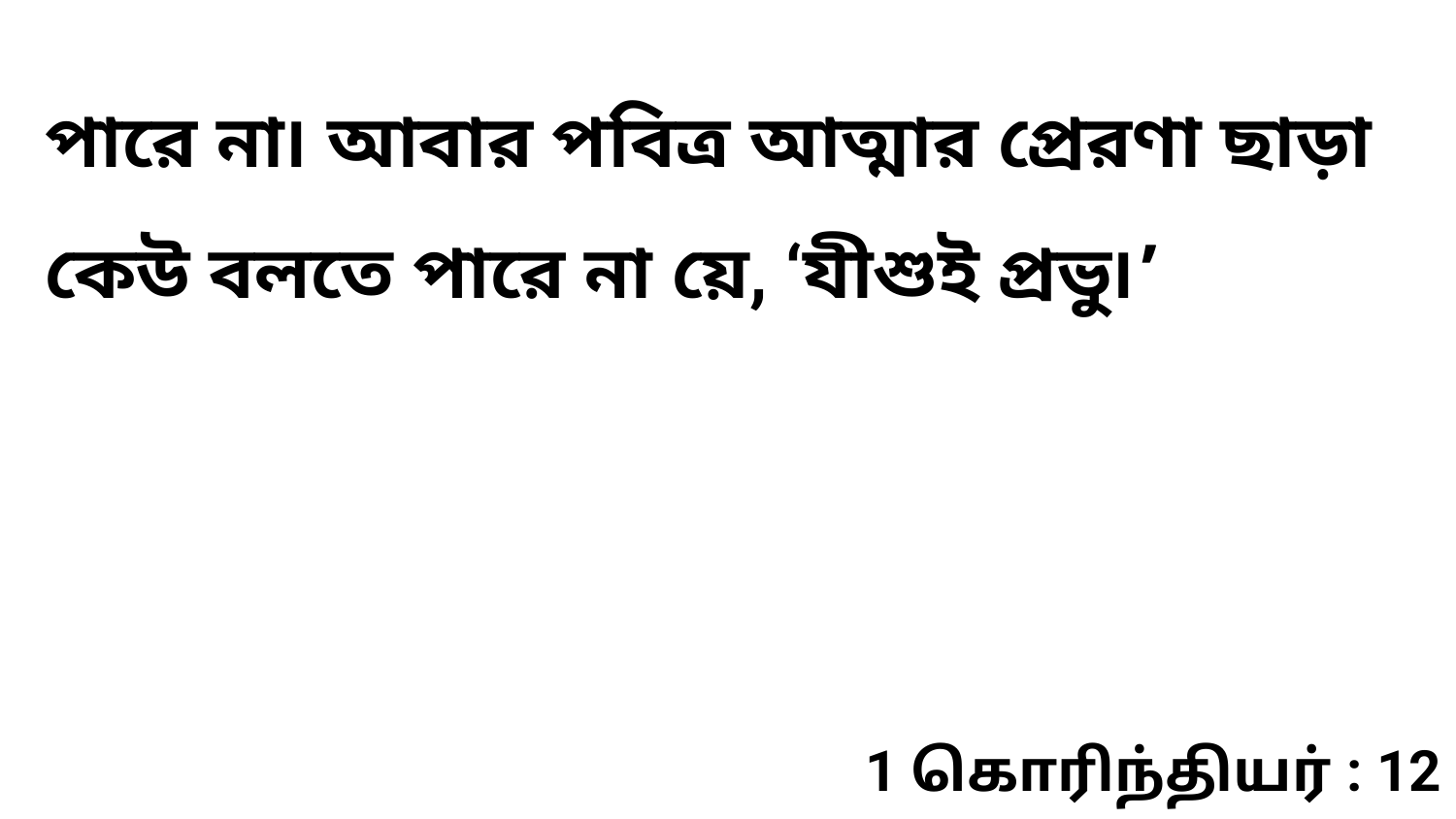

পারে না৷ আবার পবিত্র আত্মার প্রেরণা ছাড়া কেউ বলতে পারে না য়ে, ‘যীশুই প্রভু৷’
1 கொரிந்தியர் : 12